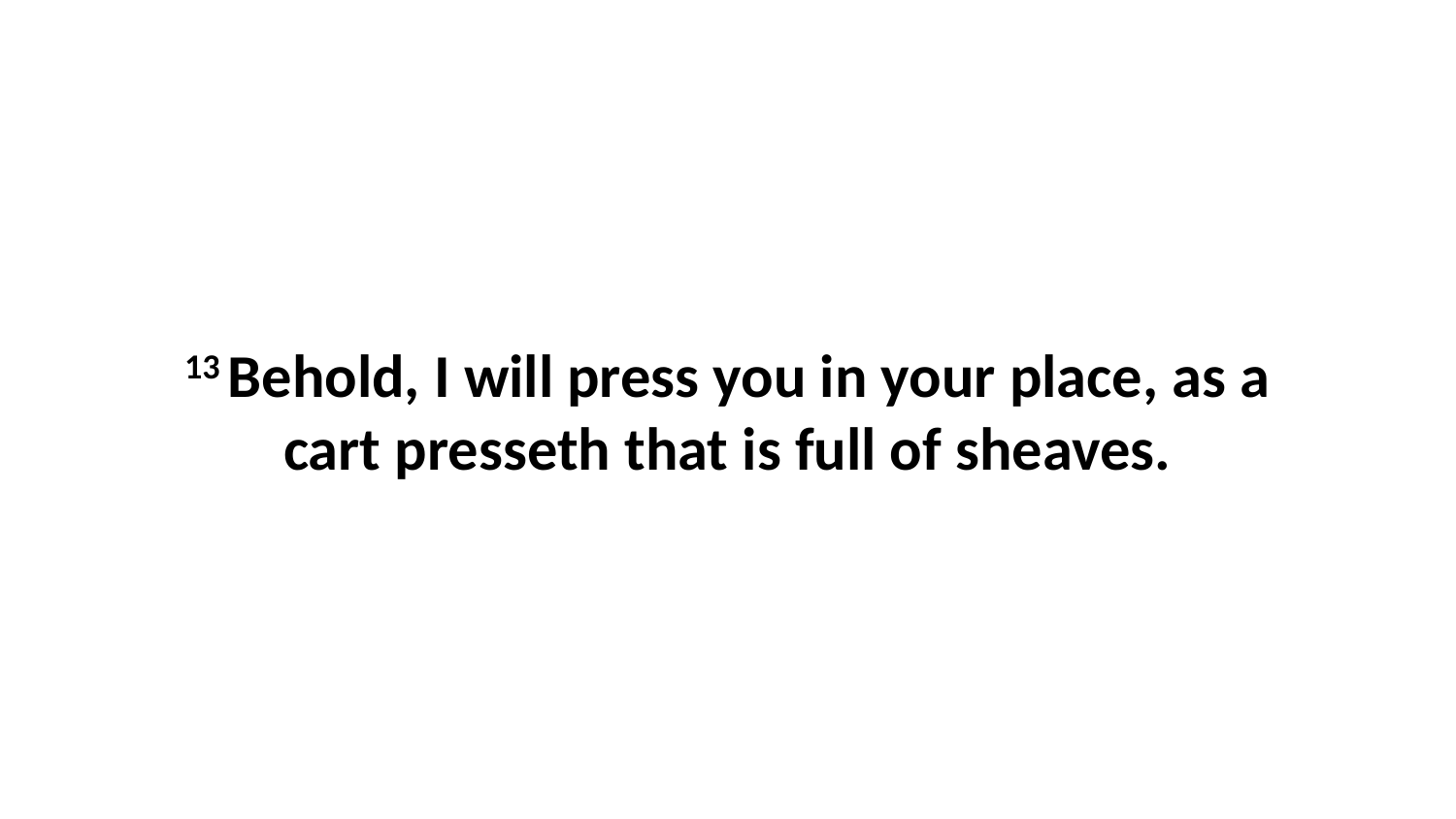

13 Behold, I will press you in your place, as a cart presseth that is full of sheaves.